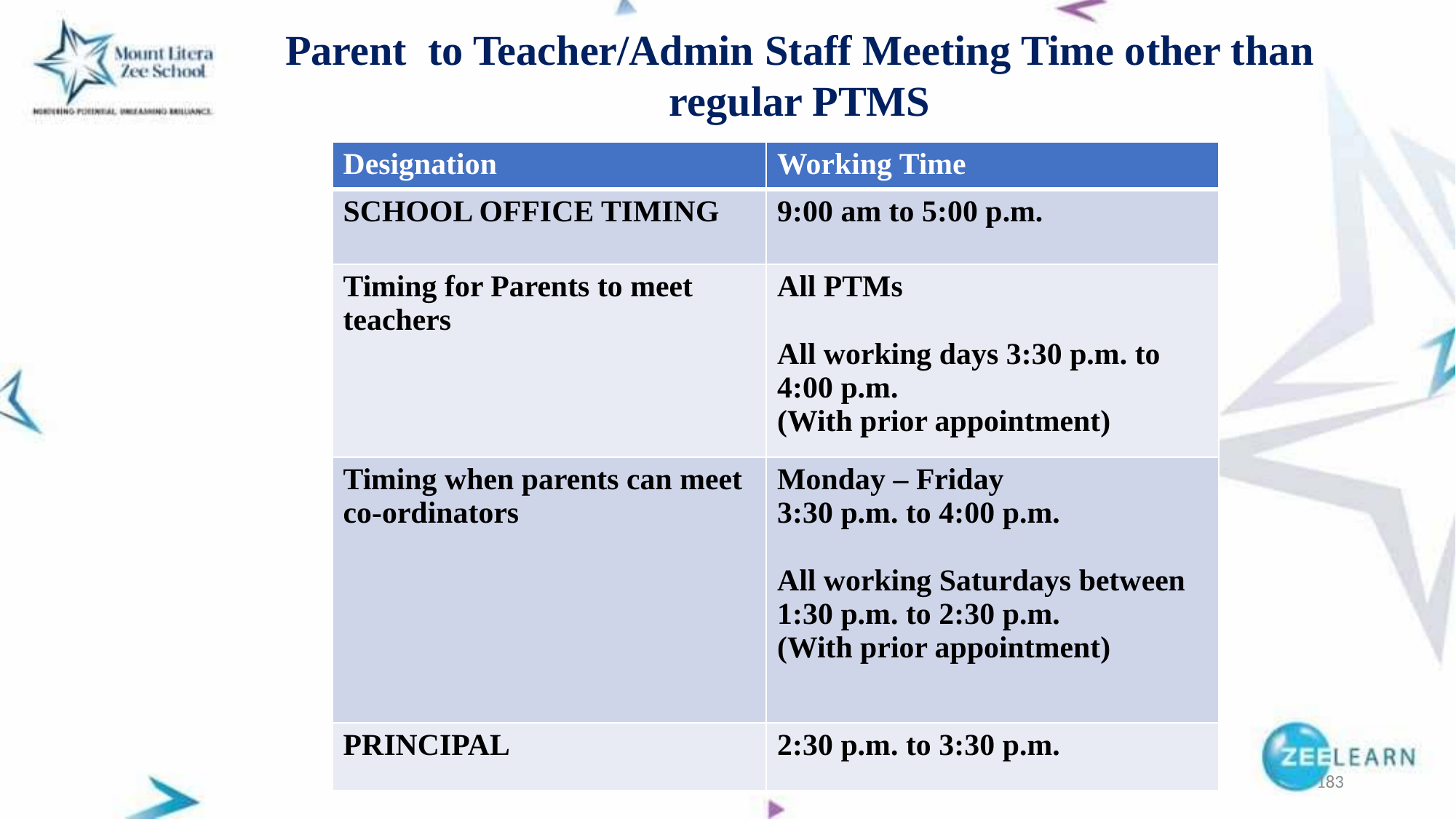

Parent  to Teacher/Admin Staff Meeting Time other than regular PTMS
| Designation | Working Time |
| --- | --- |
| SCHOOL OFFICE TIMING | 9:00 am to 5:00 p.m. |
| Timing for Parents to meet teachers | All PTMs All working days 3:30 p.m. to 4:00 p.m. (With prior appointment) |
| Timing when parents can meet co-ordinators | Monday – Friday 3:30 p.m. to 4:00 p.m. All working Saturdays between 1:30 p.m. to 2:30 p.m. (With prior appointment) |
| PRINCIPAL | 2:30 p.m. to 3:30 p.m. |

Note: Please take a prior appointment for any sort of meeting.

183